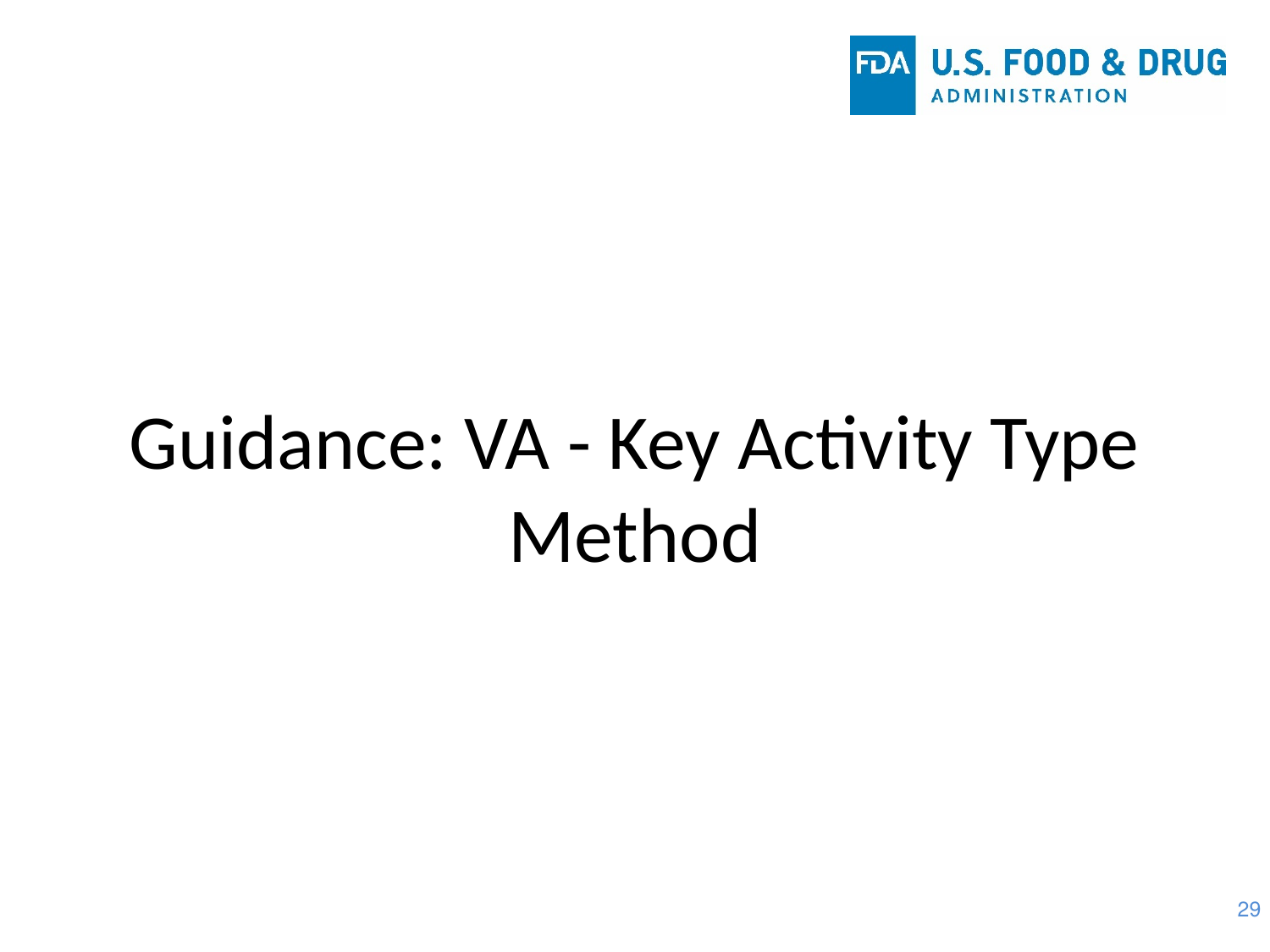

# Guidance: VA - Key Activity Type Method